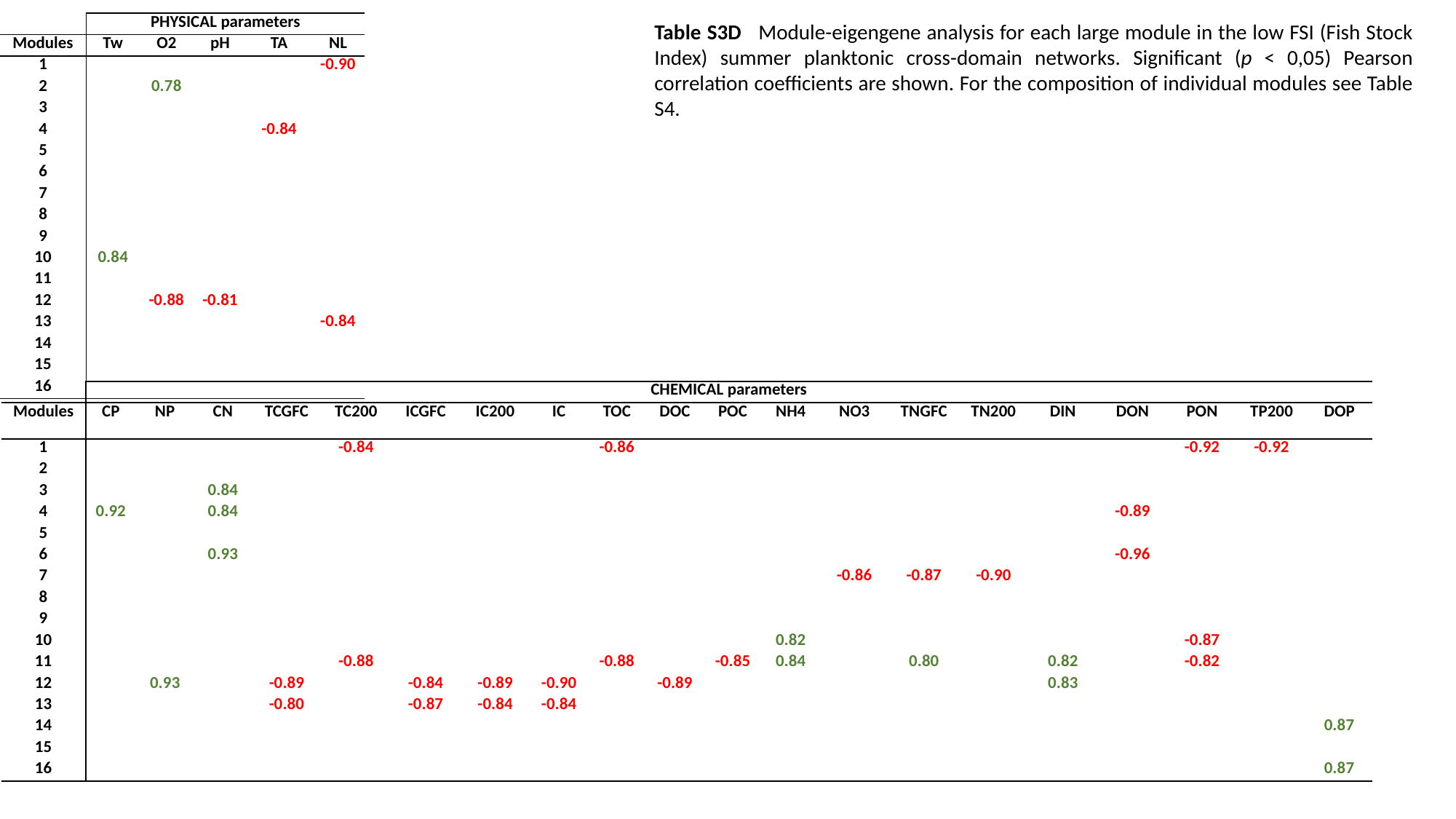

|  | PHYSICAL parameters |  |  |  |  |
| --- | --- | --- | --- | --- | --- |
| Modules | Tw | O2 | pH | TA | NL |
| 1 |  |  |  |  | -0.90 |
| 2 |  | 0.78 |  |  |  |
| 3 |  |  |  |  |  |
| 4 |  |  |  | -0.84 |  |
| 5 |  |  |  |  |  |
| 6 |  |  |  |  |  |
| 7 |  |  |  |  |  |
| 8 |  |  |  |  |  |
| 9 |  |  |  |  |  |
| 10 | 0.84 |  |  |  |  |
| 11 |  |  |  |  |  |
| 12 |  | -0.88 | -0.81 |  |  |
| 13 |  |  |  |  | -0.84 |
| 14 |  |  |  |  |  |
| 15 |  |  |  |  |  |
| 16 |  |  |  |  |  |
Table S3D   Module-eigengene analysis for each large module in the low FSI (Fish Stock Index) summer planktonic cross-domain networks. Significant (p < 0,05) Pearson correlation coefficients are shown. For the composition of individual modules see Table S4.
|  | CHEMICAL parameters |  |  |  |  |  |  |  |  |  |  |  |  |  |  |  |  |  |  |  |
| --- | --- | --- | --- | --- | --- | --- | --- | --- | --- | --- | --- | --- | --- | --- | --- | --- | --- | --- | --- | --- |
| Modules | CP | NP | CN | TCGFC | TC200 | ICGFC | IC200 | IC | TOC | DOC | POC | NH4 | NO3 | TNGFC | TN200 | DIN | DON | PON | TP200 | DOP |
| 1 |  |  |  |  | -0.84 |  |  |  | -0.86 |  |  |  |  |  |  |  |  | -0.92 | -0.92 |  |
| 2 |  |  |  |  |  |  |  |  |  |  |  |  |  |  |  |  |  |  |  |  |
| 3 |  |  | 0.84 |  |  |  |  |  |  |  |  |  |  |  |  |  |  |  |  |  |
| 4 | 0.92 |  | 0.84 |  |  |  |  |  |  |  |  |  |  |  |  |  | -0.89 |  |  |  |
| 5 |  |  |  |  |  |  |  |  |  |  |  |  |  |  |  |  |  |  |  |  |
| 6 |  |  | 0.93 |  |  |  |  |  |  |  |  |  |  |  |  |  | -0.96 |  |  |  |
| 7 |  |  |  |  |  |  |  |  |  |  |  |  | -0.86 | -0.87 | -0.90 |  |  |  |  |  |
| 8 |  |  |  |  |  |  |  |  |  |  |  |  |  |  |  |  |  |  |  |  |
| 9 |  |  |  |  |  |  |  |  |  |  |  |  |  |  |  |  |  |  |  |  |
| 10 |  |  |  |  |  |  |  |  |  |  |  | 0.82 |  |  |  |  |  | -0.87 |  |  |
| 11 |  |  |  |  | -0.88 |  |  |  | -0.88 |  | -0.85 | 0.84 |  | 0.80 |  | 0.82 |  | -0.82 |  |  |
| 12 |  | 0.93 |  | -0.89 |  | -0.84 | -0.89 | -0.90 |  | -0.89 |  |  |  |  |  | 0.83 |  |  |  |  |
| 13 |  |  |  | -0.80 |  | -0.87 | -0.84 | -0.84 |  |  |  |  |  |  |  |  |  |  |  |  |
| 14 |  |  |  |  |  |  |  |  |  |  |  |  |  |  |  |  |  |  |  | 0.87 |
| 15 |  |  |  |  |  |  |  |  |  |  |  |  |  |  |  |  |  |  |  |  |
| 16 |  |  |  |  |  |  |  |  |  |  |  |  |  |  |  |  |  |  |  | 0.87 |